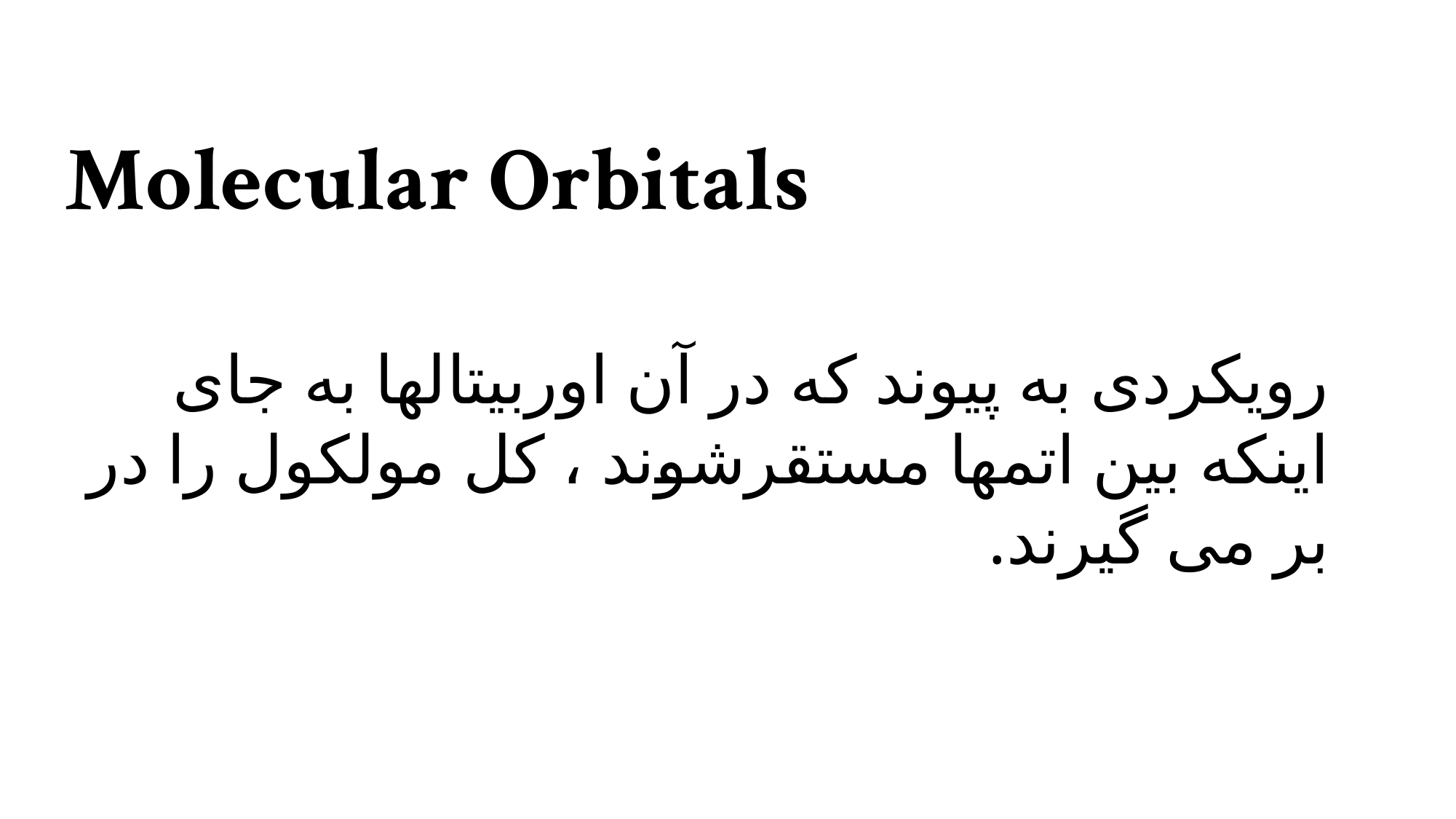

Molecular Orbitals

رویکردی به پیوند که در آن اوربیتالها به جای اینکه بین اتمها مستقرشوند ، کل مولکول را در بر می گیرند.